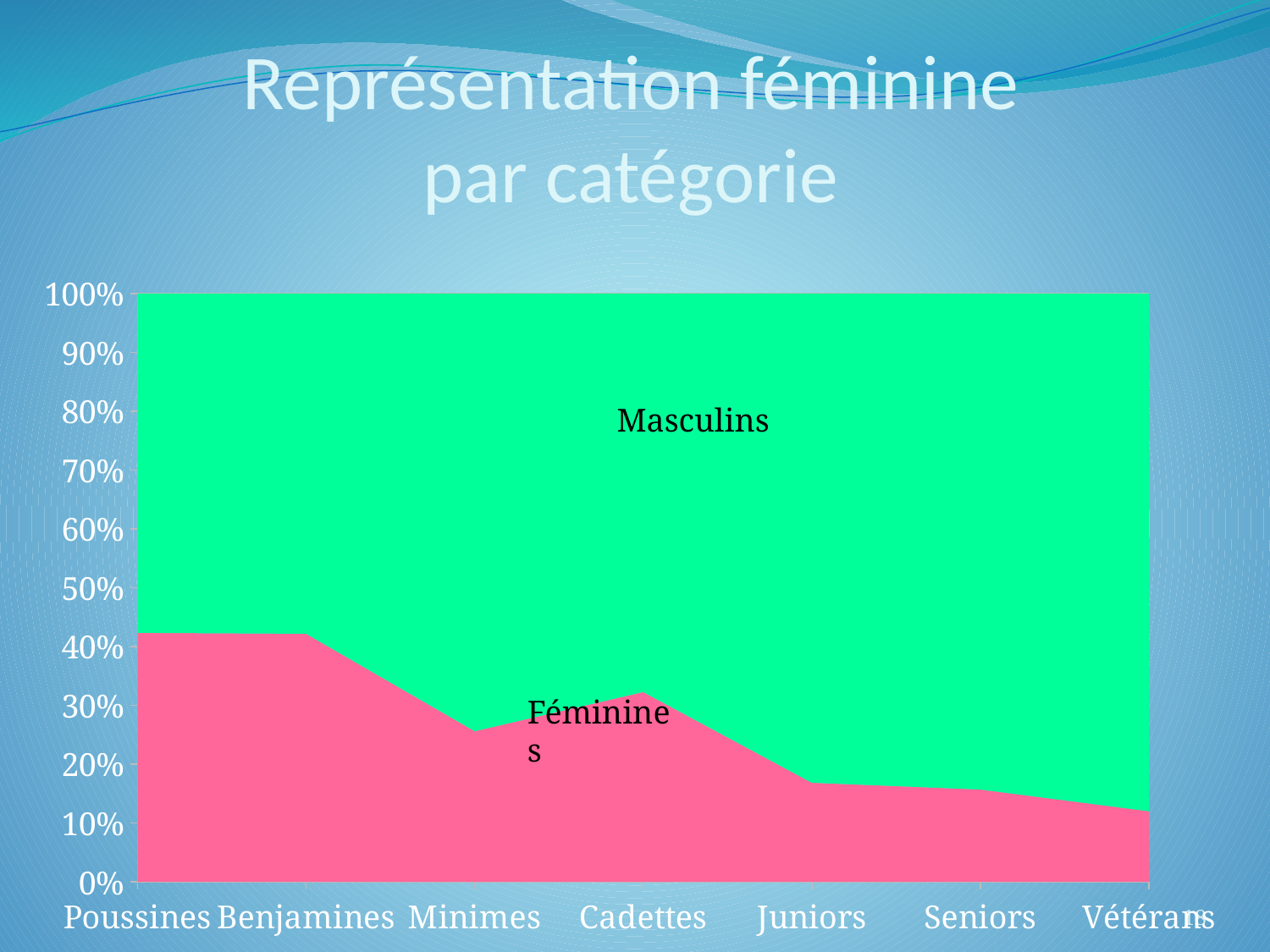

# Représentation féminine par catégorie

### Chart

| Category | Féminines | Masculine |
|---|---|---|
| Poussines | 190.0 | 259.0 |
| Benjamines | 234.0 | 321.0 |
| Minimes | 95.0 | 276.0 |
| Cadettes | 140.0 | 294.0 |
| Juniors | 30.0 | 148.0 |
| Seniors | 108.0 | 580.0 |
| Vétérans | 114.0 | 835.0 |
Masculins
Féminines
18